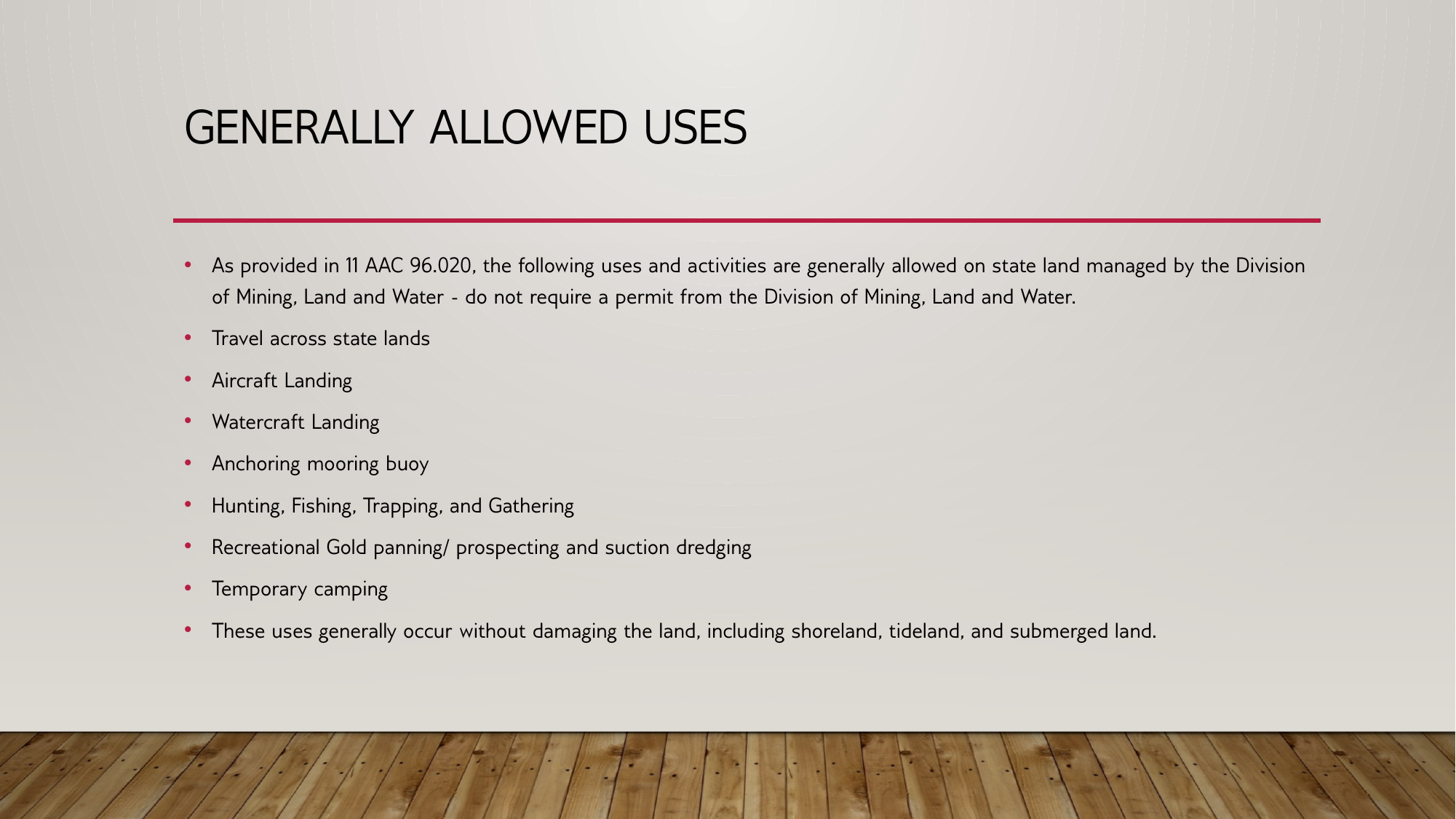

# Generally Allowed Uses
As provided in 11 AAC 96.020, the following uses and activities are generally allowed on state land managed by the Division of Mining, Land and Water - do not require a permit from the Division of Mining, Land and Water.
Travel across state lands
Aircraft Landing
Watercraft Landing
Anchoring mooring buoy
Hunting, Fishing, Trapping, and Gathering
Recreational Gold panning/ prospecting and suction dredging
Temporary camping
These uses generally occur without damaging the land, including shoreland, tideland, and submerged land.